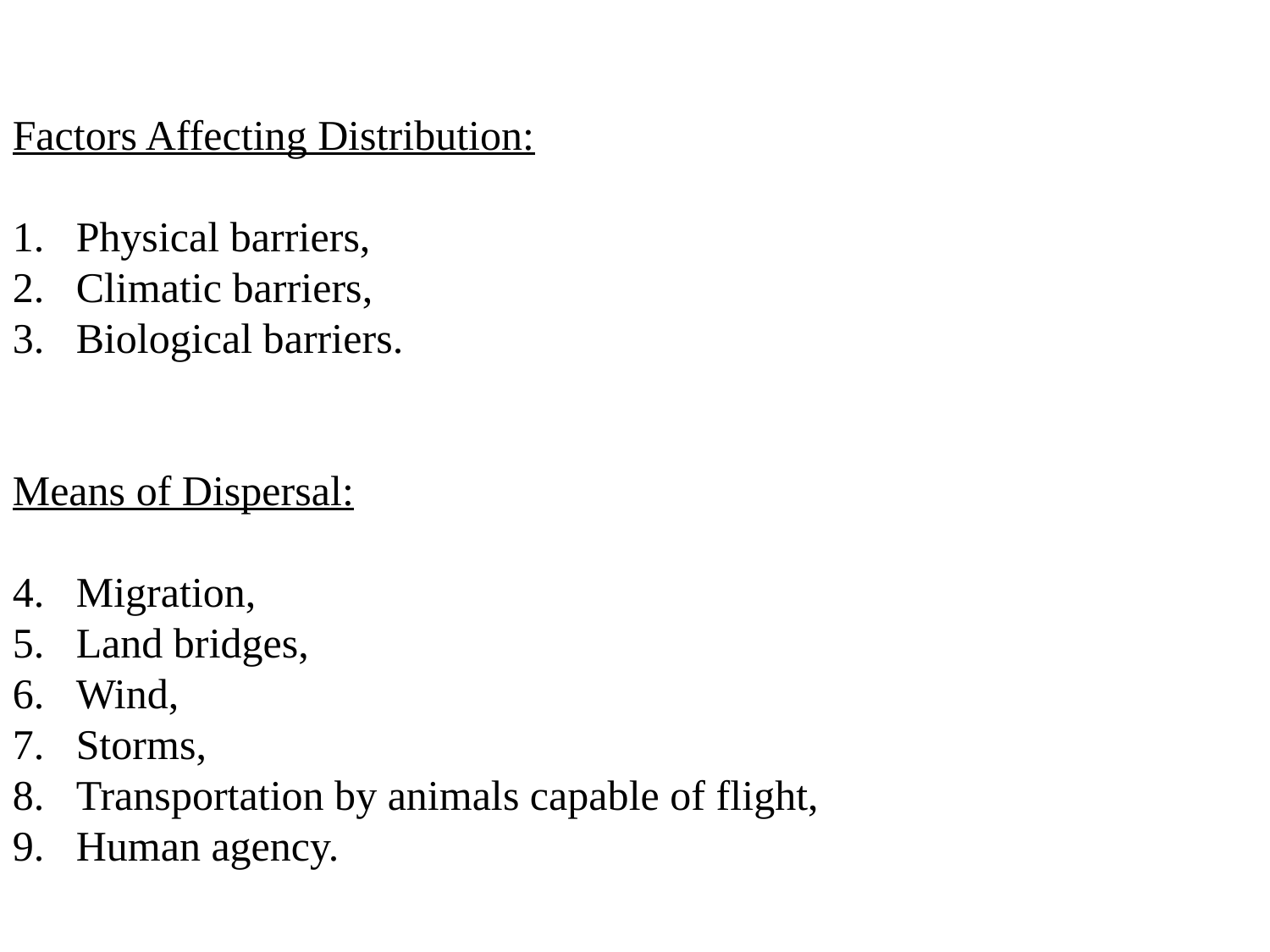

Factors Affecting Distribution:

Physical barriers,
Climatic barriers,
Biological barriers.

Means of Dispersal:

Migration,
Land bridges,
Wind,
Storms,
Transportation by animals capable of flight,
Human agency.